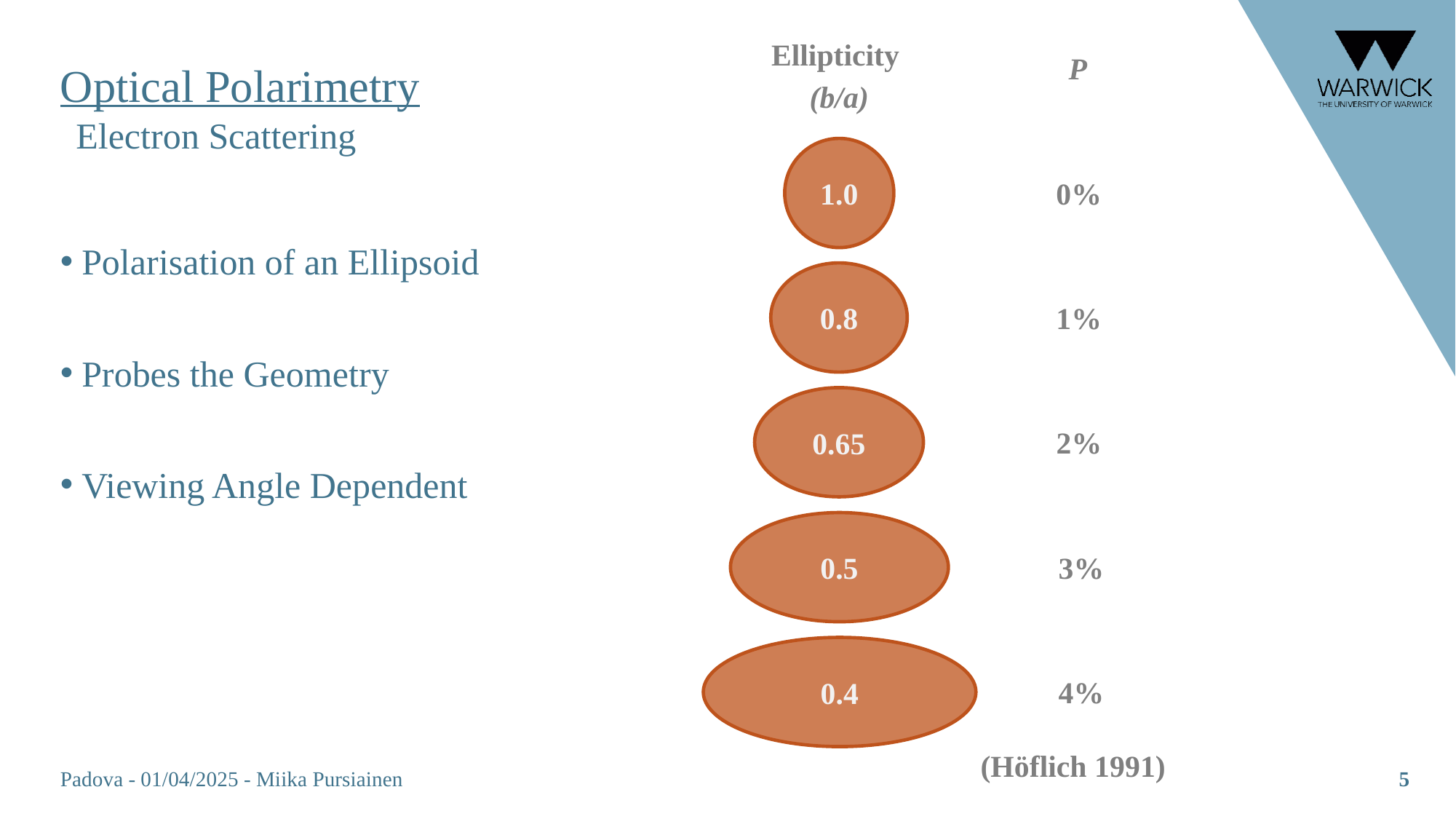

Ellipticity
(b/a)

P

1.0
0.8
0.65
0.5
0.4
0%
1%
2%
3%
4%
(Höflich 1991)​
# Optical Polarimetry
Electron Scattering
Polarisation of an Ellipsoid

Probes the Geometry

Viewing Angle Dependent
Padova - 01/04/2025 - Miika Pursiainen
5